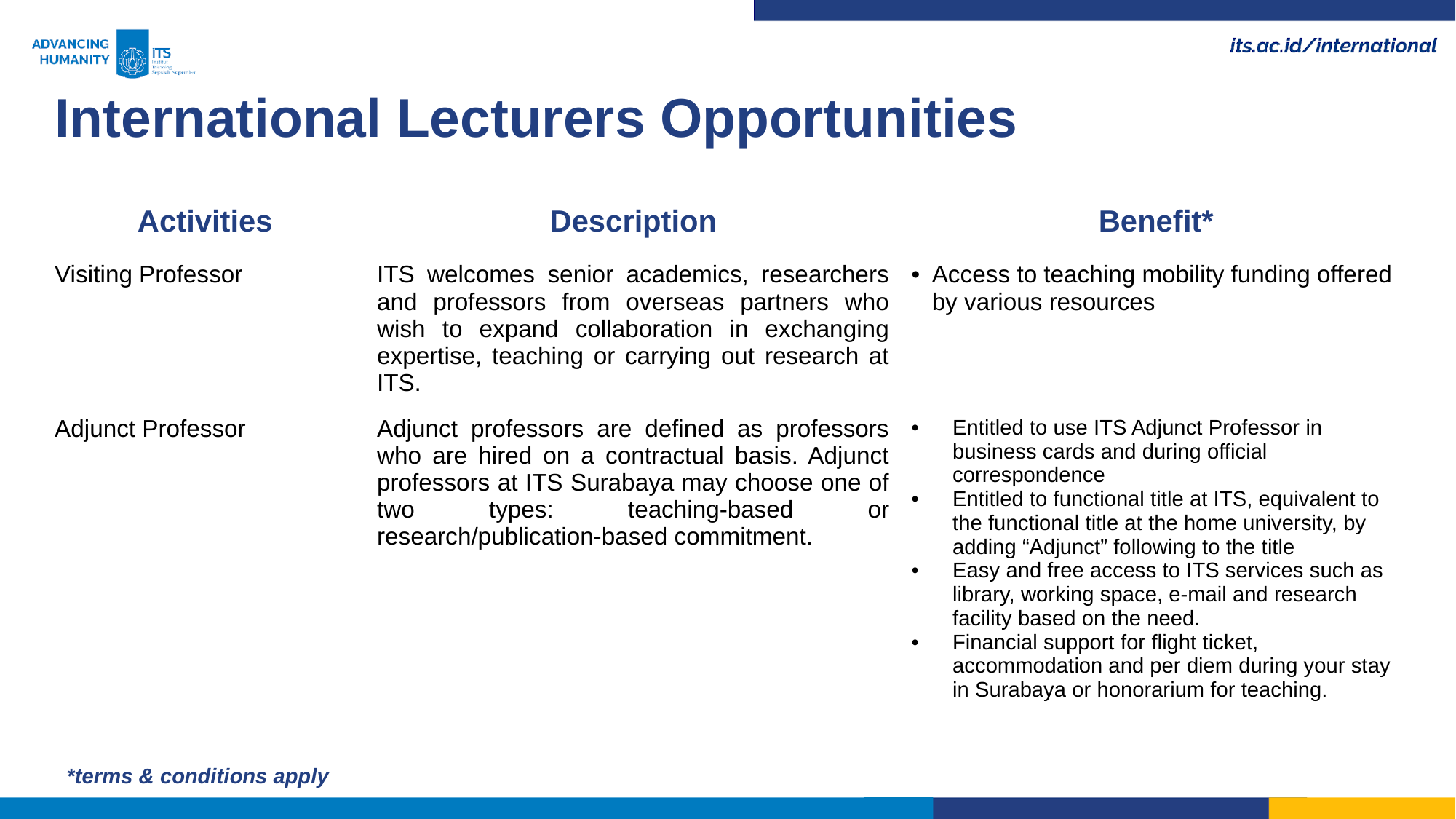

International Lecturers Opportunities
| Activities | Description | Benefit\* |
| --- | --- | --- |
| Visiting Professor | ITS welcomes senior academics, researchers and professors from overseas partners who wish to expand collaboration in exchanging expertise, teaching or carrying out research at ITS. | Access to teaching mobility funding offered by various resources |
| Adjunct Professor | Adjunct professors are defined as professors who are hired on a contractual basis. Adjunct professors at ITS Surabaya may choose one of two types: teaching-based or research/publication-based commitment. | Entitled to use ITS Adjunct Professor in business cards and during official correspondence Entitled to functional title at ITS, equivalent to the functional title at the home university, by adding “Adjunct” following to the title Easy and free access to ITS services such as library, working space, e-mail and research facility based on the need. Financial support for flight ticket, accommodation and per diem during your stay in Surabaya or honorarium for teaching. |
*terms & conditions apply